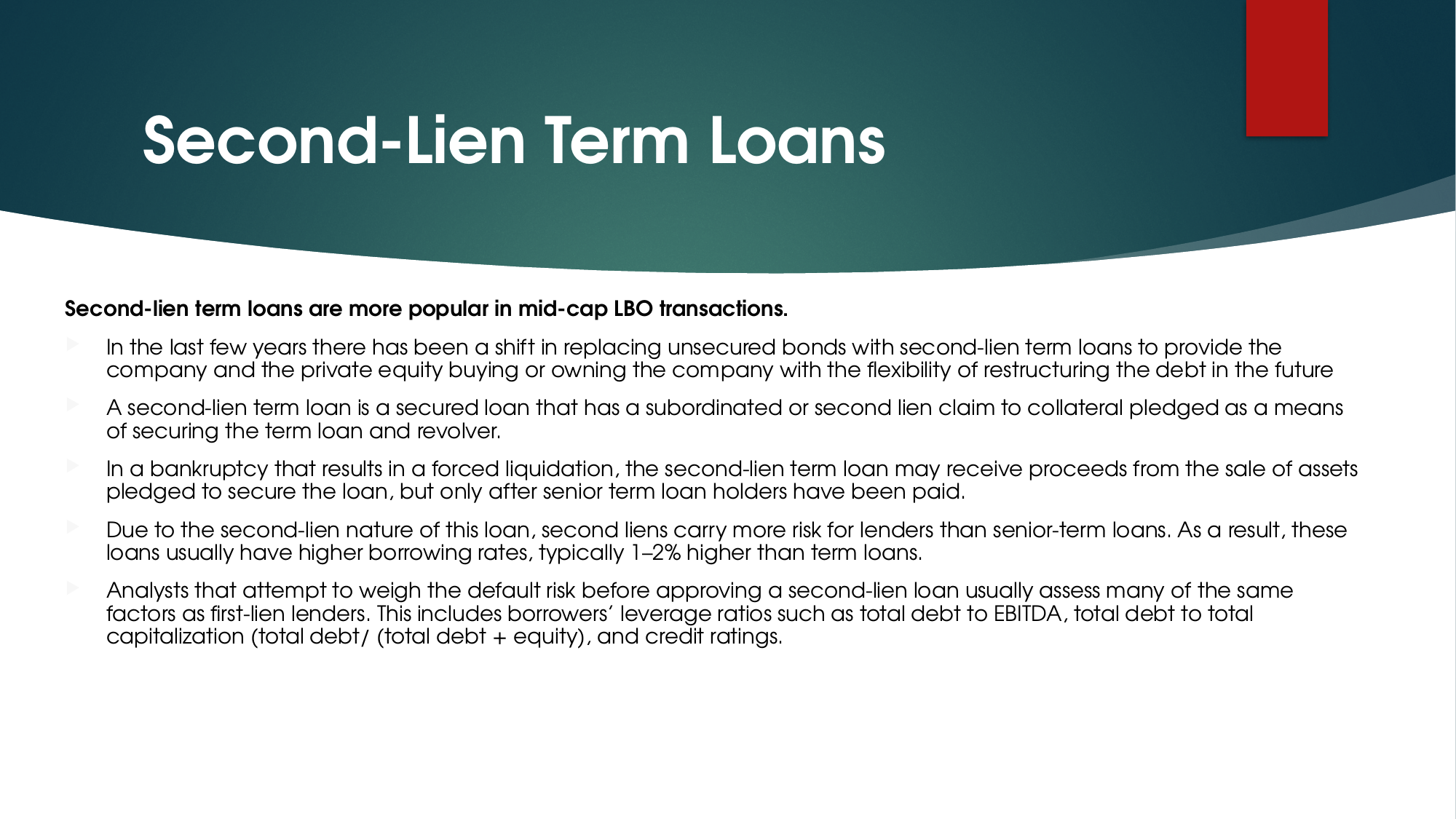

# Second-Lien Term Loans

Second-lien term loans are more popular in mid-cap LBO transactions.
In the last few years there has been a shift in replacing unsecured bonds with second-lien term loans to provide the company and the private equity buying or owning the company with the flexibility of restructuring the debt in the future
A second-lien term loan is a secured loan that has a subordinated or second lien claim to collateral pledged as a means of securing the term loan and revolver.
In a bankruptcy that results in a forced liquidation, the second-lien term loan may receive proceeds from the sale of assets pledged to secure the loan, but only after senior term loan holders have been paid.
Due to the second-lien nature of this loan, second liens carry more risk for lenders than senior-term loans. As a result, these loans usually have higher borrowing rates, typically 1–2% higher than term loans.
Analysts that attempt to weigh the default risk before approving a second-lien loan usually assess many of the same factors as first-lien lenders. This includes borrowers’ leverage ratios such as total debt to EBITDA, total debt to total capitalization (total debt/ (total debt + equity), and credit ratings.